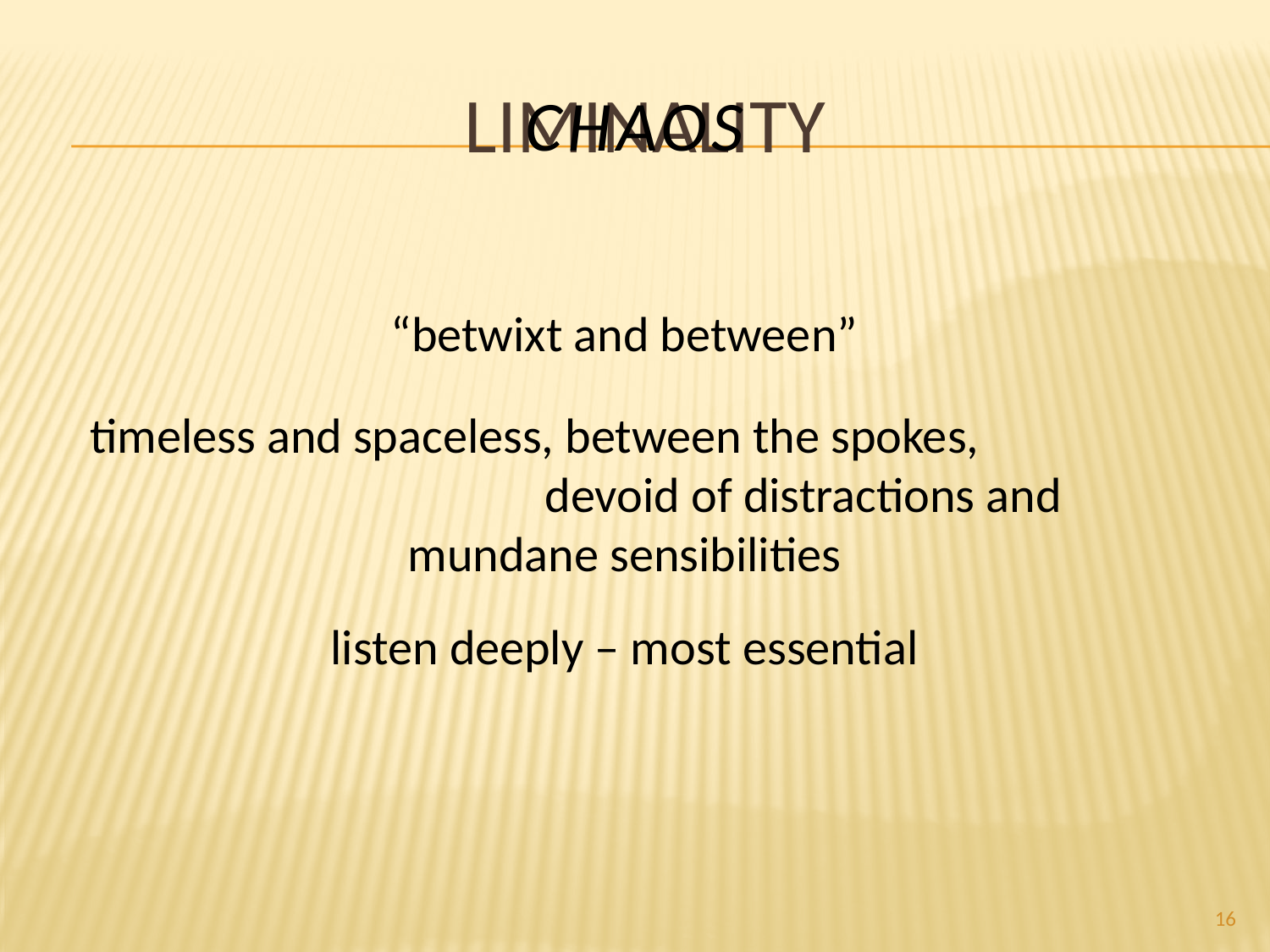

# liminality
CHAOS
“betwixt and between”

timeless and spaceless, between the spokes,                                                 devoid of distractions and mundane sensibilities

listen deeply – most essential

16